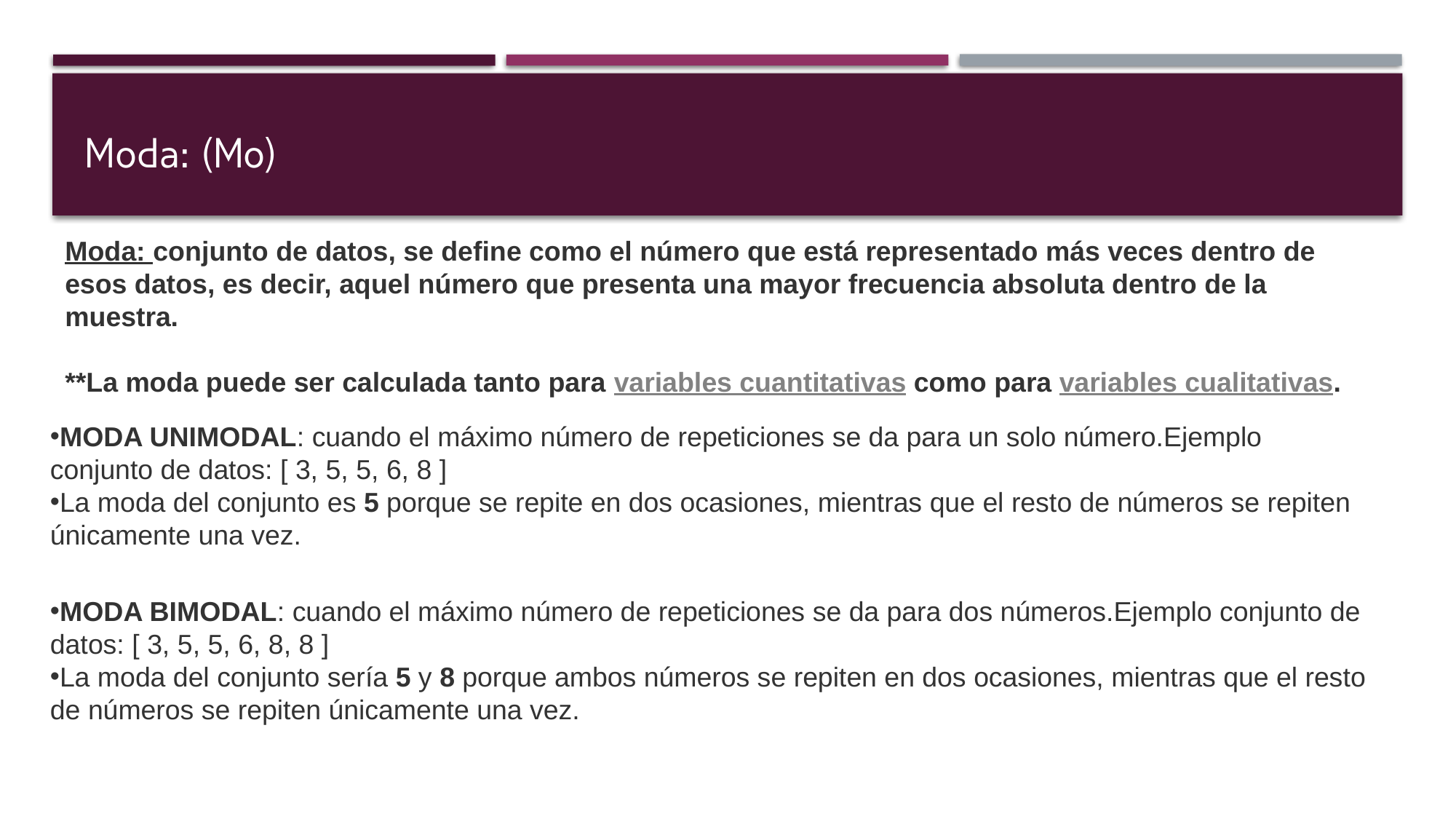

Moda: (Mo)
Moda: conjunto de datos, se define como el número que está representado más veces dentro de esos datos, es decir, aquel número que presenta una mayor frecuencia absoluta dentro de la muestra.

**La moda puede ser calculada tanto para variables cuantitativas como para variables cualitativas.
MODA UNIMODAL: cuando el máximo número de repeticiones se da para un solo número.Ejemplo conjunto de datos: [ 3, 5, 5, 6, 8 ]
La moda del conjunto es 5 porque se repite en dos ocasiones, mientras que el resto de números se repiten únicamente una vez.
MODA BIMODAL: cuando el máximo número de repeticiones se da para dos números.Ejemplo conjunto de datos: [ 3, 5, 5, 6, 8, 8 ]
La moda del conjunto sería 5 y 8 porque ambos números se repiten en dos ocasiones, mientras que el resto de números se repiten únicamente una vez.